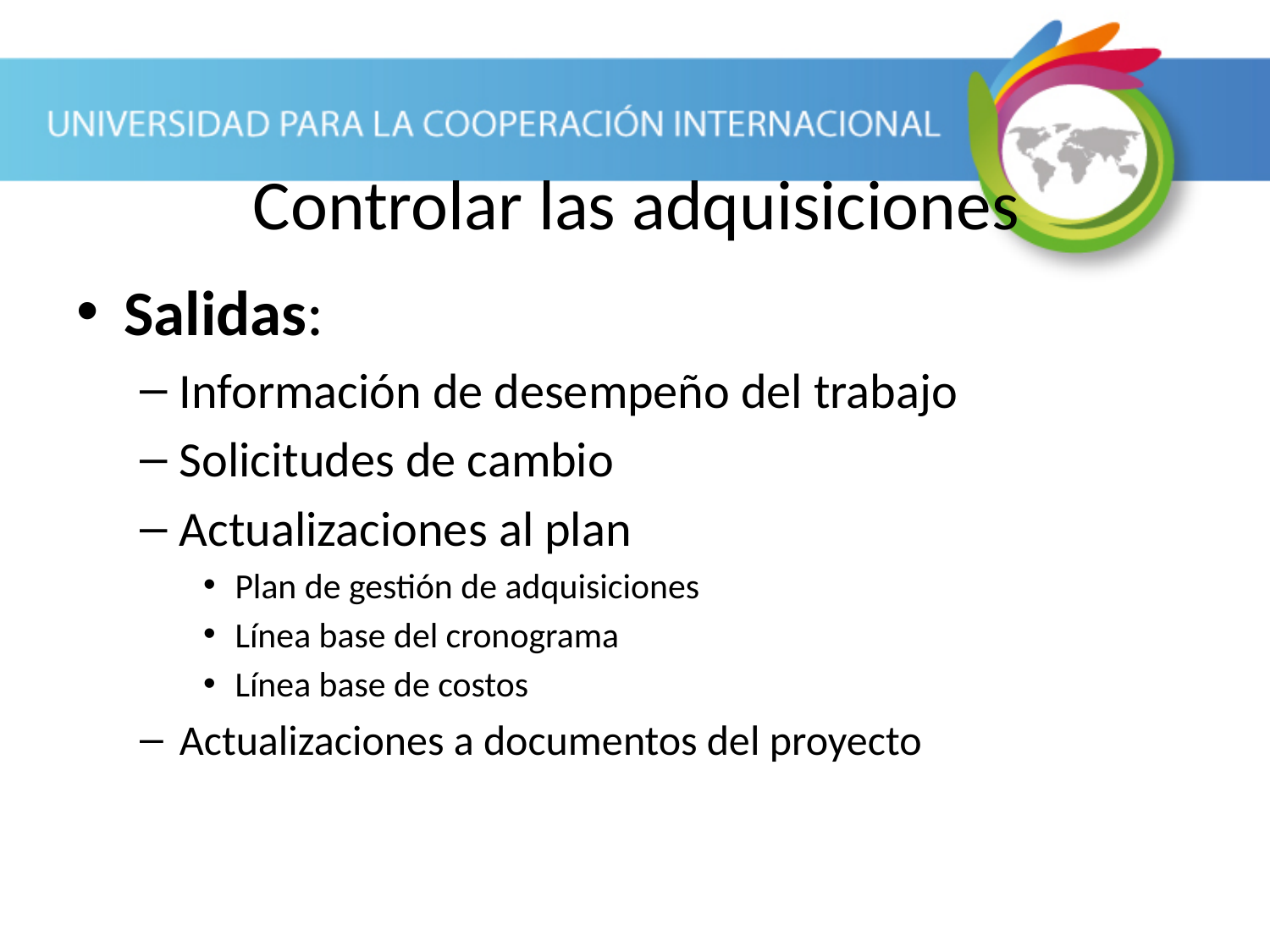

# Controlar las adquisiciones
Salidas:
Información de desempeño del trabajo
Solicitudes de cambio
Actualizaciones al plan
Plan de gestión de adquisiciones
Línea base del cronograma
Línea base de costos
Actualizaciones a documentos del proyecto